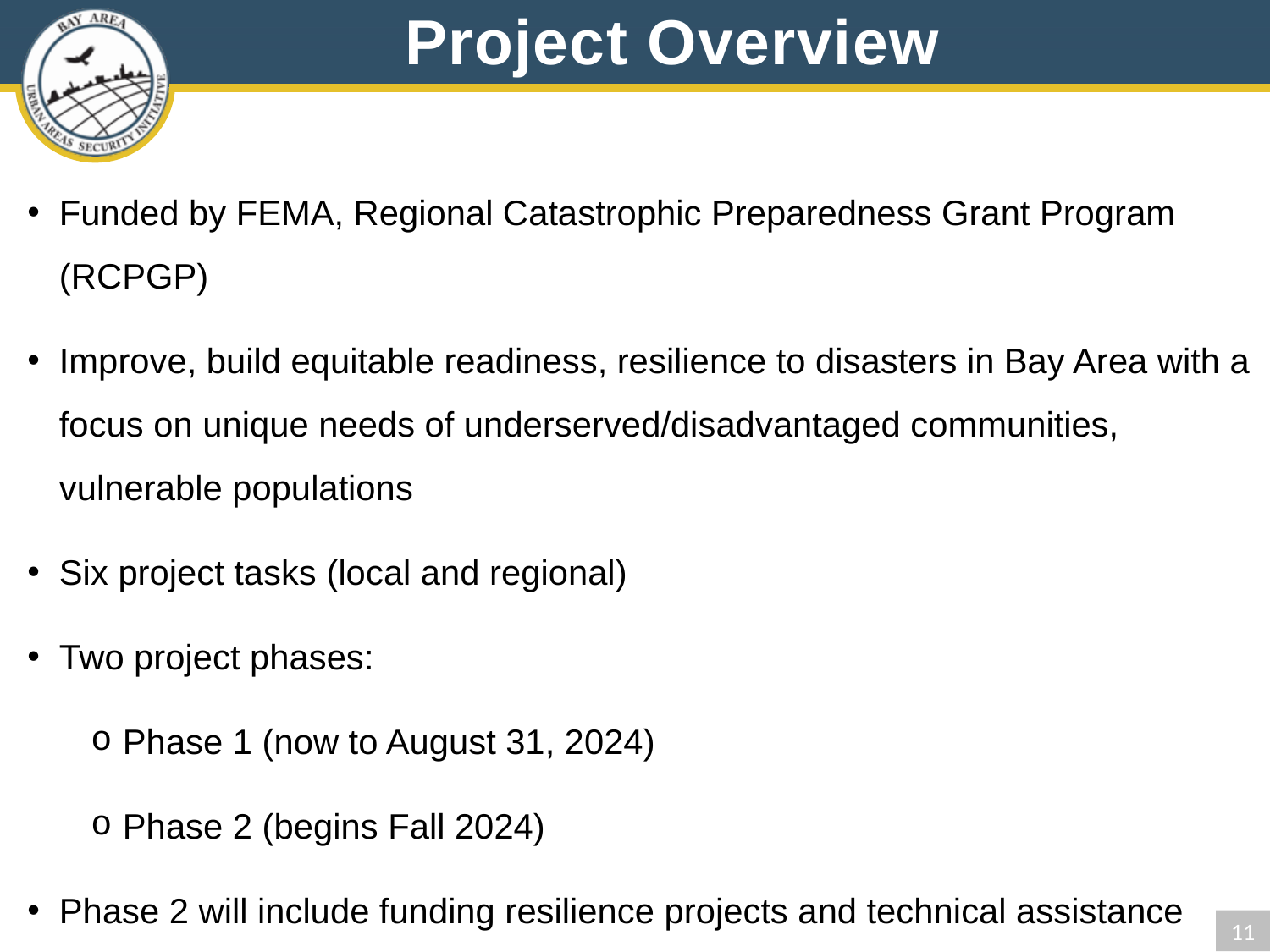

# Project Overview
Emergency Management Work Group Meeting – Q4 2023
Funded by FEMA, Regional Catastrophic Preparedness Grant Program (RCPGP)
Improve, build equitable readiness, resilience to disasters in Bay Area with a focus on unique needs of underserved/disadvantaged communities, vulnerable populations
Six project tasks (local and regional)
Two project phases:
Phase 1 (now to August 31, 2024)
Phase 2 (begins Fall 2024)
Phase 2 will include funding resilience projects and technical assistance